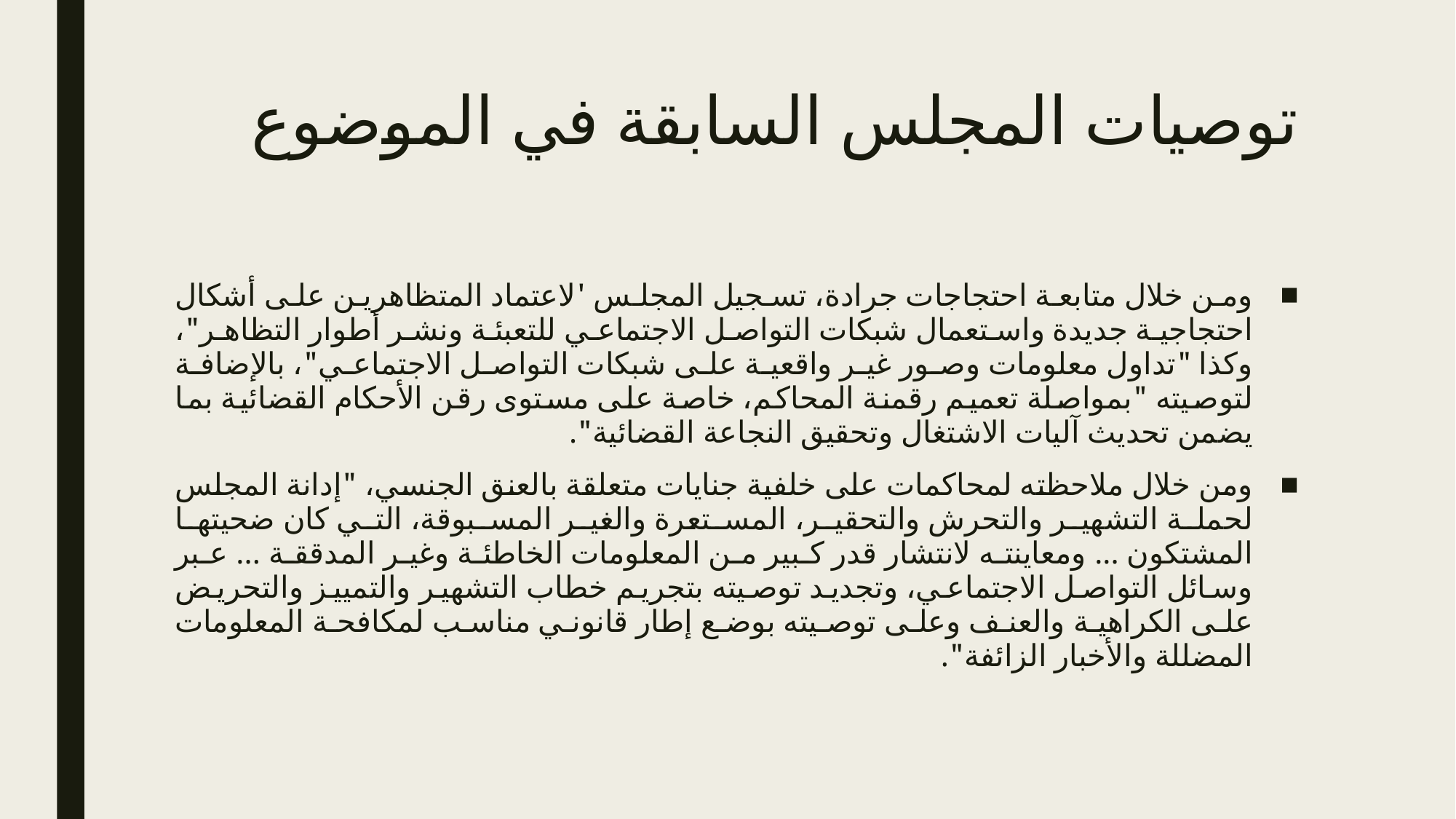

# توصيات المجلس السابقة في الموضوع
ومن خلال متابعة احتجاجات جرادة، تسجيل المجلس 'لاعتماد المتظاهرين على أشكال احتجاجية جديدة واستعمال شبكات التواصل الاجتماعي للتعبئة ونشر أطوار التظاهر"، وكذا "تداول معلومات وصور غير واقعية على شبكات التواصل الاجتماعي"، بالإضافة لتوصيته "بمواصلة تعميم رقمنة المحاكم، خاصة على مستوى رقن الأحكام القضائية بما يضمن تحديث آليات الاشتغال وتحقيق النجاعة القضائية".
ومن خلال ملاحظته لمحاكمات على خلفية جنايات متعلقة بالعنق الجنسي، "إدانة المجلس لحملة التشهير والتحرش والتحقير، المستعرة والغير المسبوقة، التي كان ضحيتها المشتكون ... ومعاينته لانتشار قدر كبير من المعلومات الخاطئة وغير المدققة ... عبر وسائل التواصل الاجتماعي، وتجديد توصيته بتجريم خطاب التشهير والتمييز والتحريض على الكراهية والعنف وعلى توصيته بوضع إطار قانوني مناسب لمكافحة المعلومات المضللة والأخبار الزائفة".